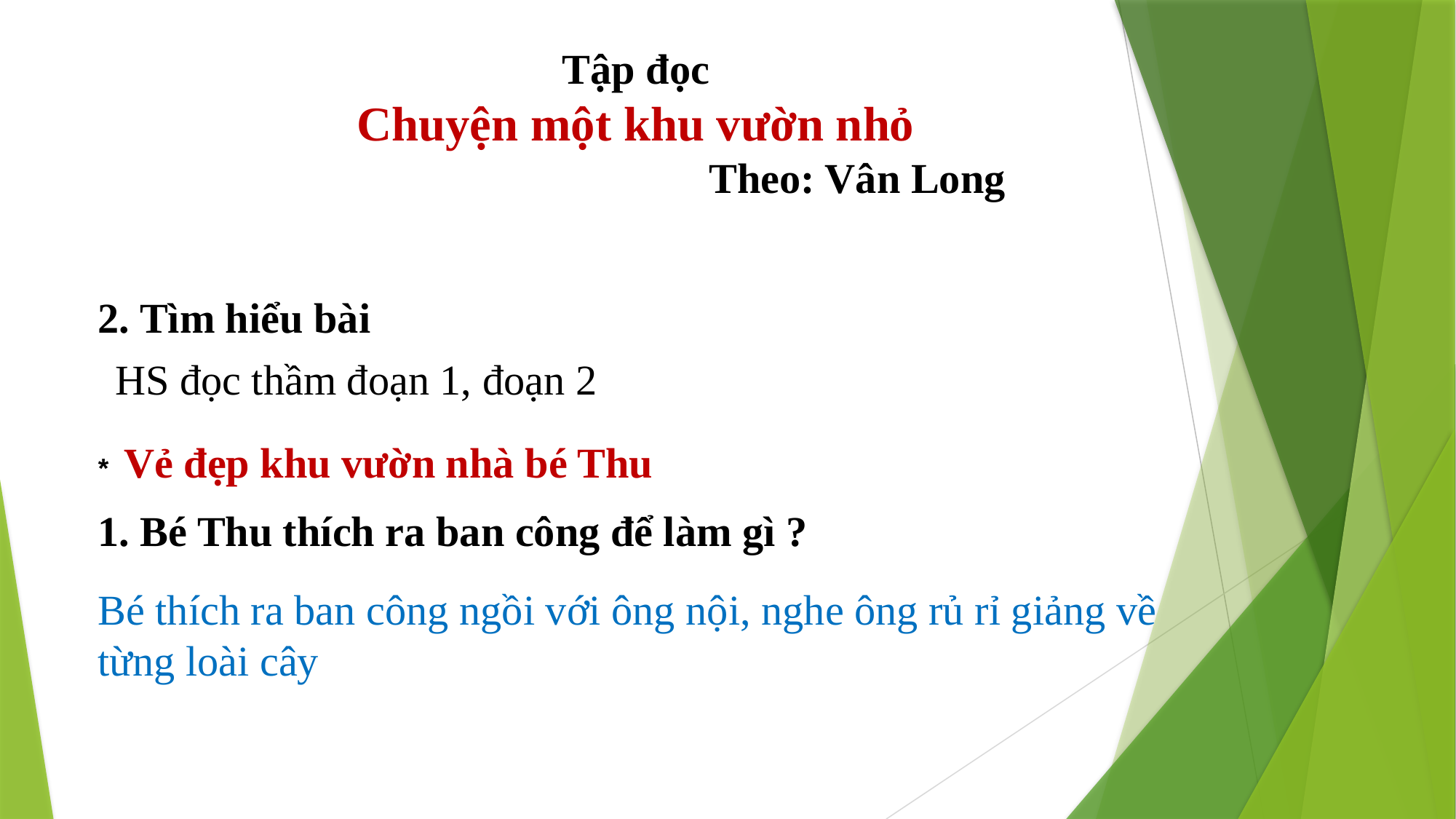

Tập đọc
Chuyện một khu vườn nhỏ
                                          Theo: Vân Long
2. Tìm hiểu bài
HS đọc thầm đoạn 1, đoạn 2
*  Vẻ đẹp khu vườn nhà bé Thu
1. Bé Thu thích ra ban công để làm gì ?
Bé thích ra ban công ngồi với ông nội, nghe ông rủ rỉ giảng về từng loài cây